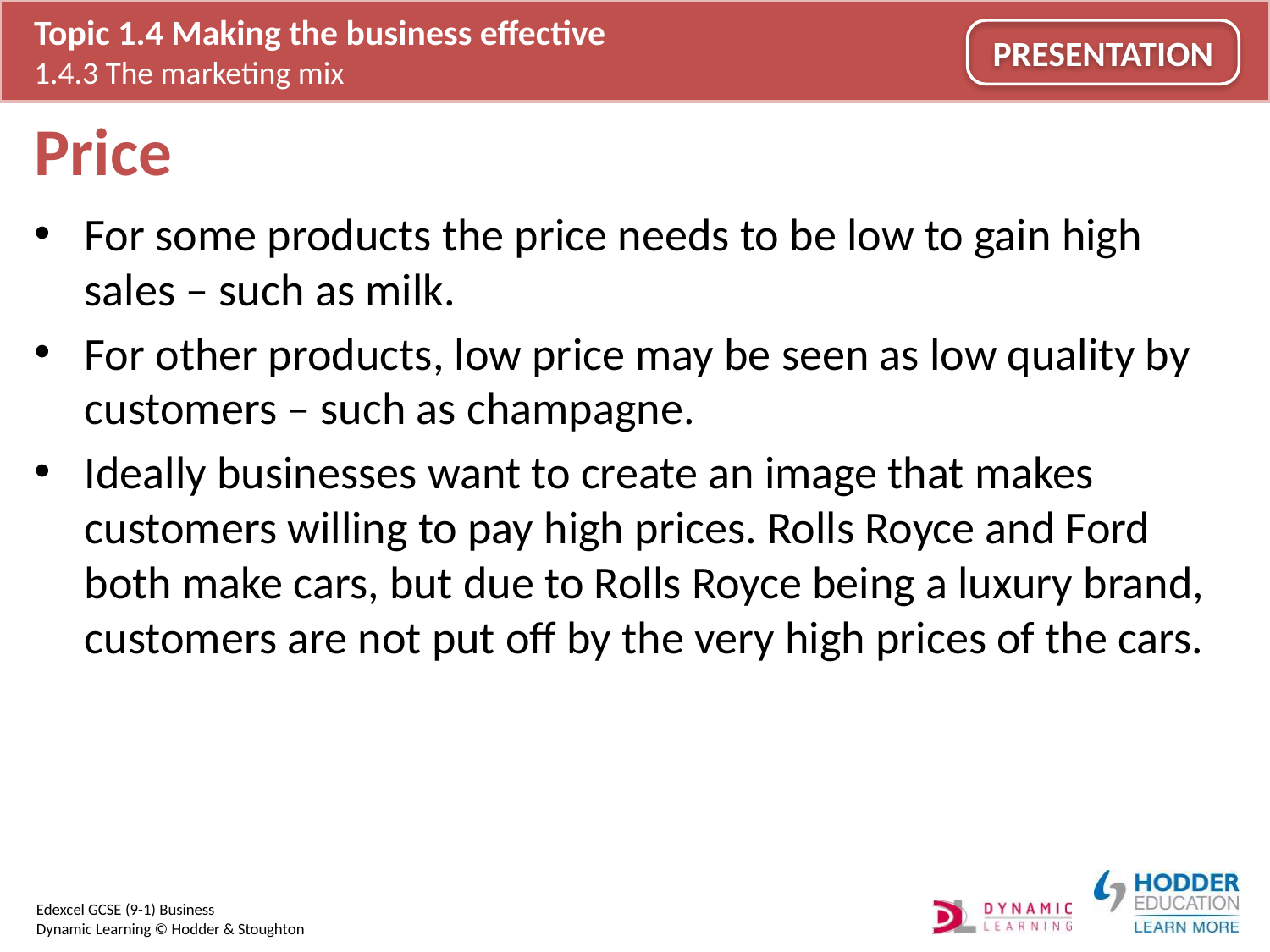

# Price
For some products the price needs to be low to gain high sales – such as milk.
For other products, low price may be seen as low quality by customers – such as champagne.
Ideally businesses want to create an image that makes customers willing to pay high prices. Rolls Royce and Ford both make cars, but due to Rolls Royce being a luxury brand, customers are not put off by the very high prices of the cars.